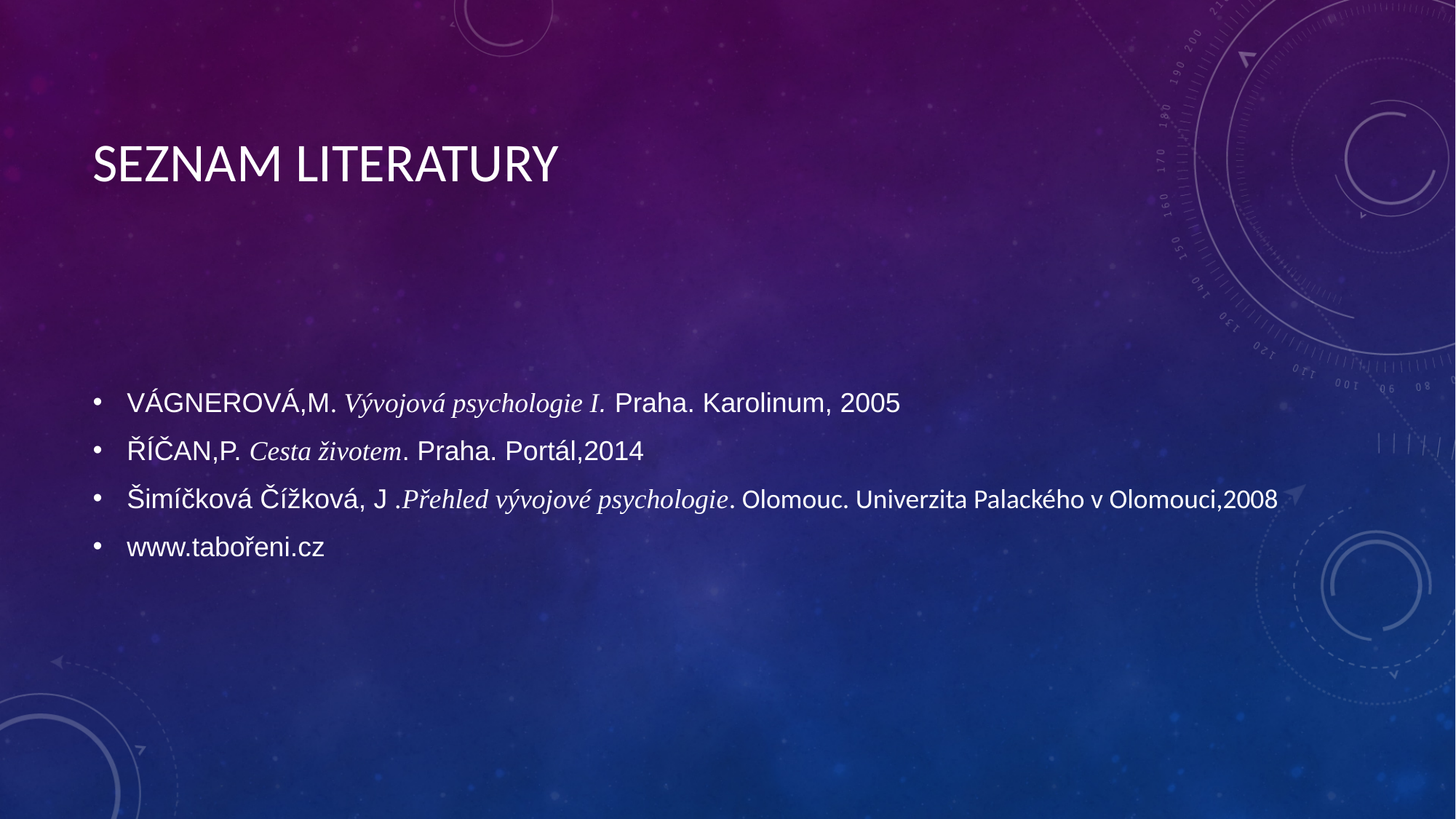

# Seznam literatury
VÁGNEROVÁ,M. Vývojová psychologie I. Praha. Karolinum, 2005
ŘÍČAN,P. Cesta životem. Praha. Portál,2014
Šimíčková Čížková, J .Přehled vývojové psychologie. Olomouc. Univerzita Palackého v Olomouci,2008
www.tabořeni.cz